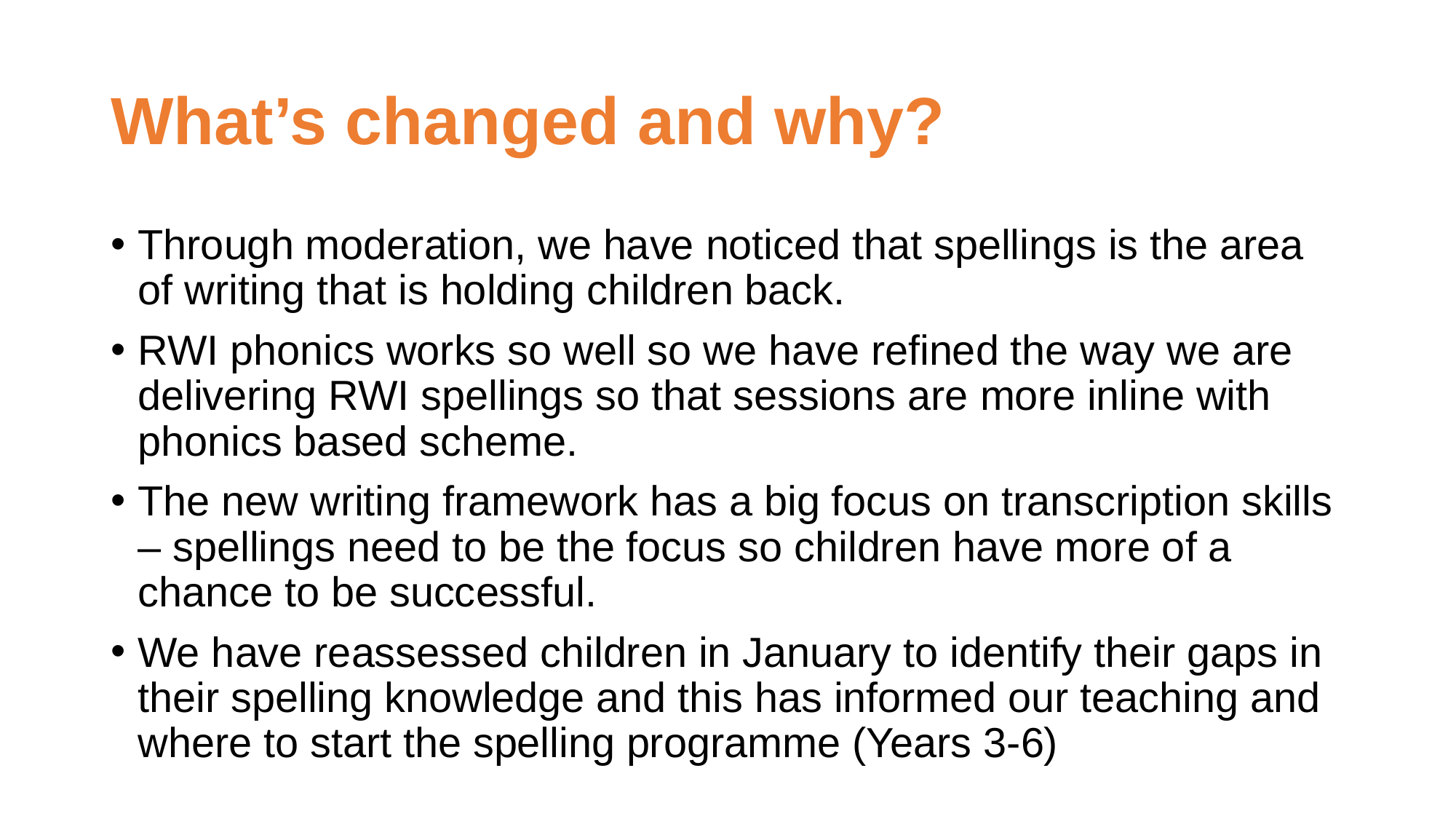

# What’s changed and why?
Through moderation, we have noticed that spellings is the area of writing that is holding children back.
RWI phonics works so well so we have refined the way we are delivering RWI spellings so that sessions are more inline with phonics based scheme.
The new writing framework has a big focus on transcription skills – spellings need to be the focus so children have more of a chance to be successful.
We have reassessed children in January to identify their gaps in their spelling knowledge and this has informed our teaching and where to start the spelling programme (Years 3-6)